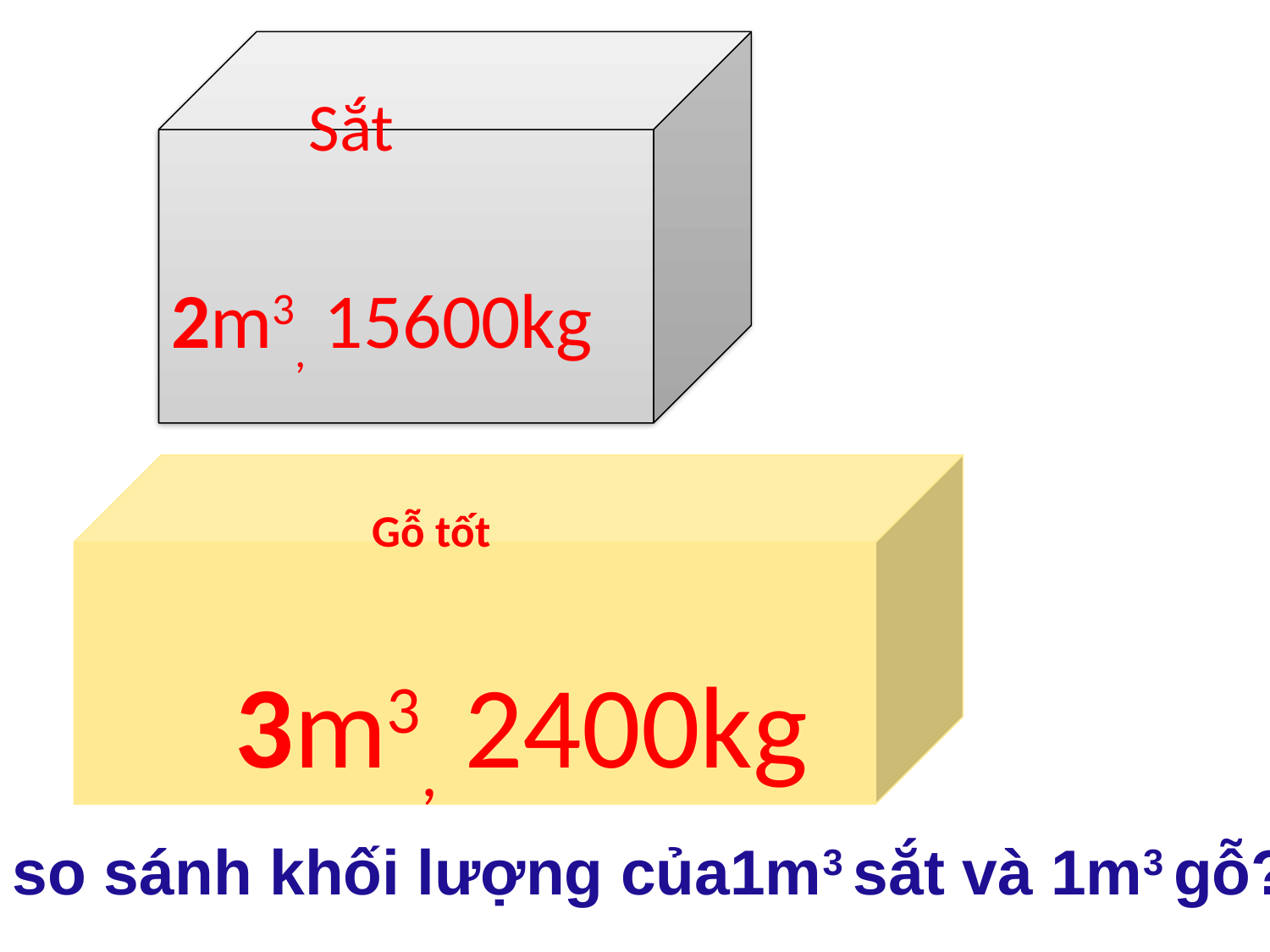

Sắt
2m3, 15600kg

Gỗ tốt
3m3, 2400kg
so sánh khối lượng của1m3 sắt và 1m3 gỗ?